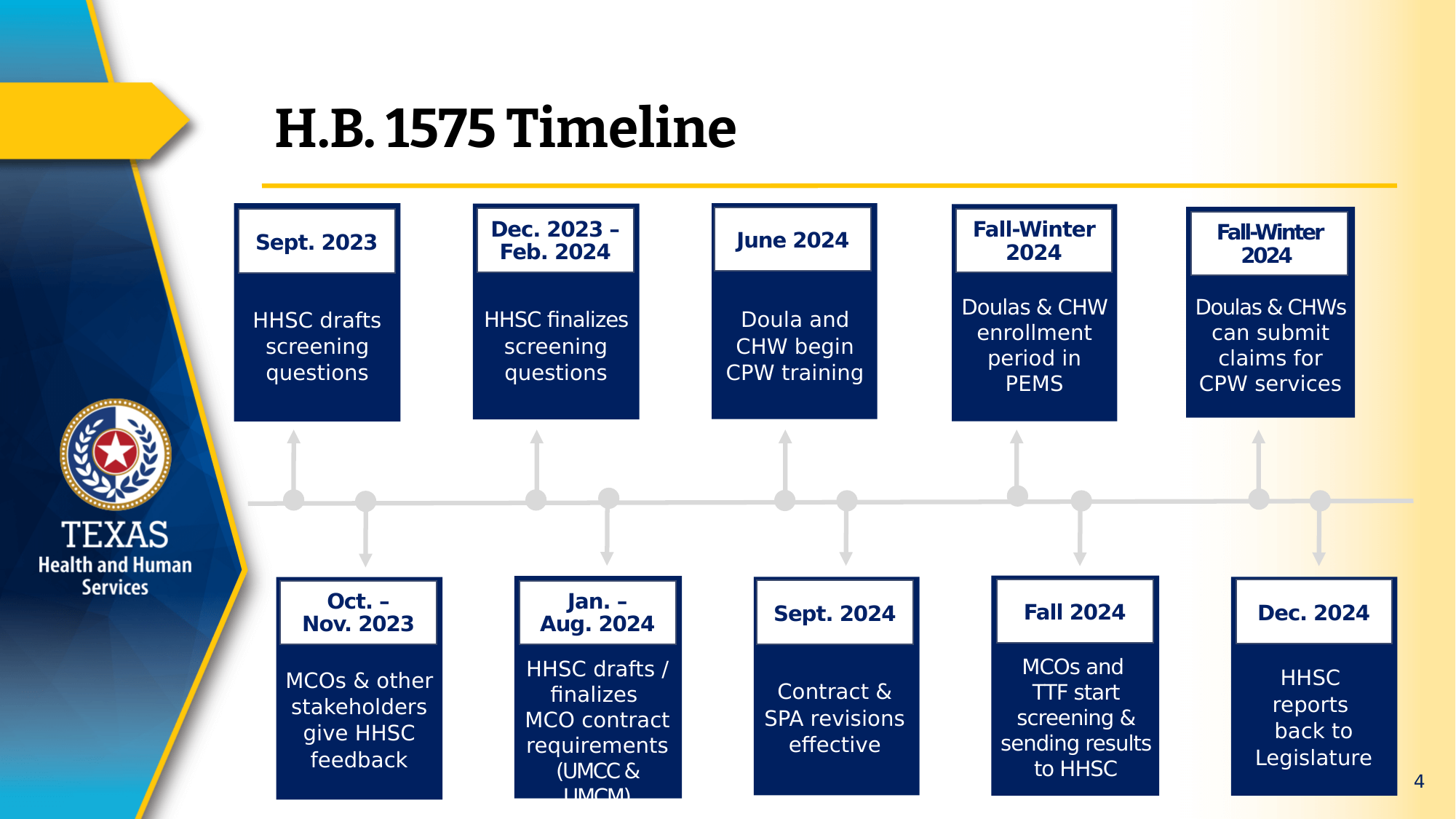

# H.B. 1575 Timeline

Dec. 2023 –
Feb. 2024
Fall-Winter 2024
Fall-Winter 2024
June 2024
Sept. 2023
Doulas & CHW enrollment period in PEMS
Doulas & CHWs can submit claims for CPW services
HHSC finalizes screening questions
Doula and CHW begin CPW training
HHSC drafts screening questions

Oct. –
Nov. 2023
Jan. –
Aug. 2024
Fall 2024
Dec. 2024
Sept. 2024
MCOs and
TTF start screening & sending results to HHSC
HHSC drafts / finalizes
MCO contract requirements (UMCC & UMCM)
HHSC
reports
back to Legislature
MCOs & other stakeholders give HHSC feedback
Contract & SPA revisions effective
4